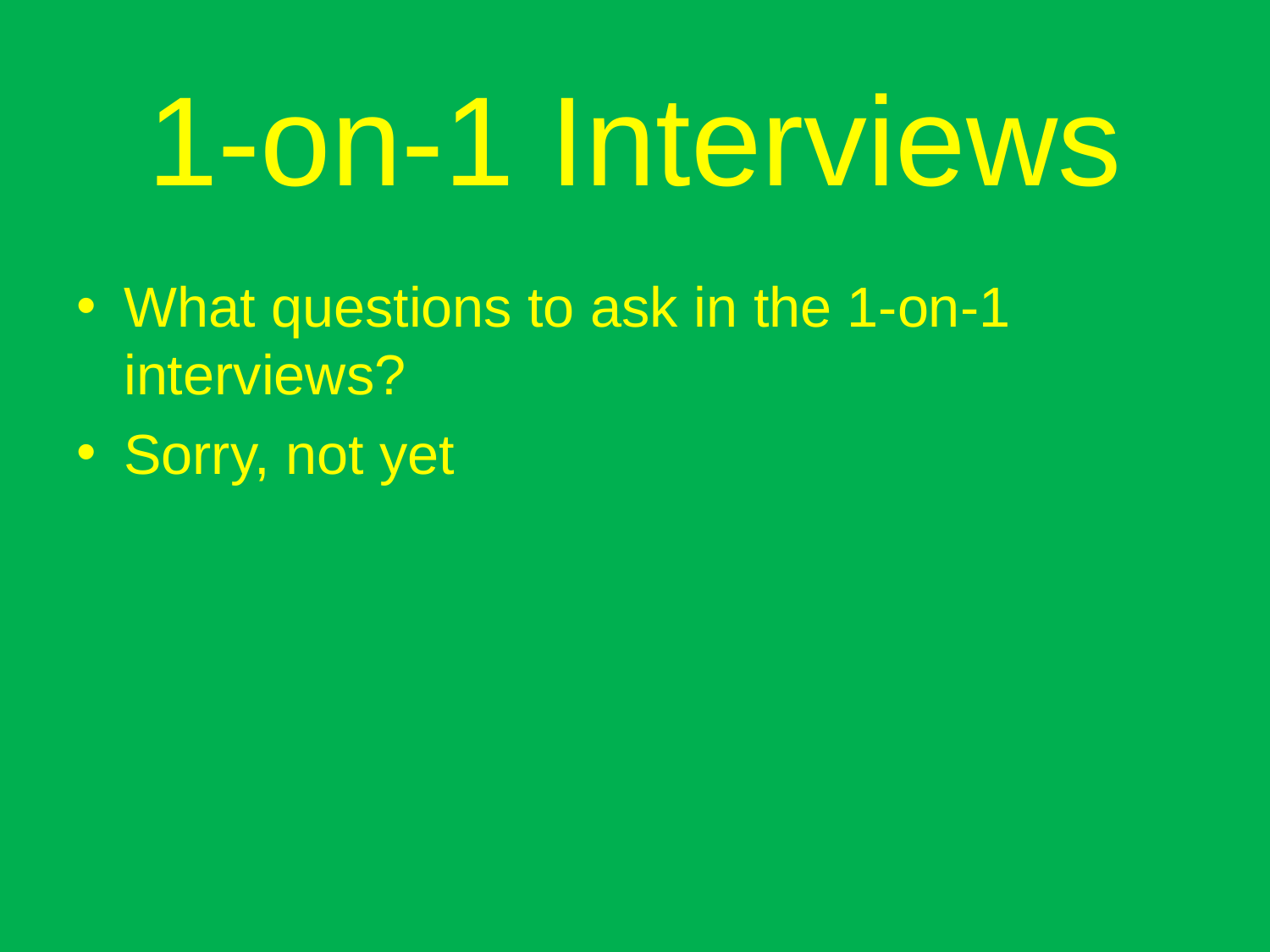

# 1-on-1 Interviews
What questions to ask in the 1-on-1 interviews?
Sorry, not yet